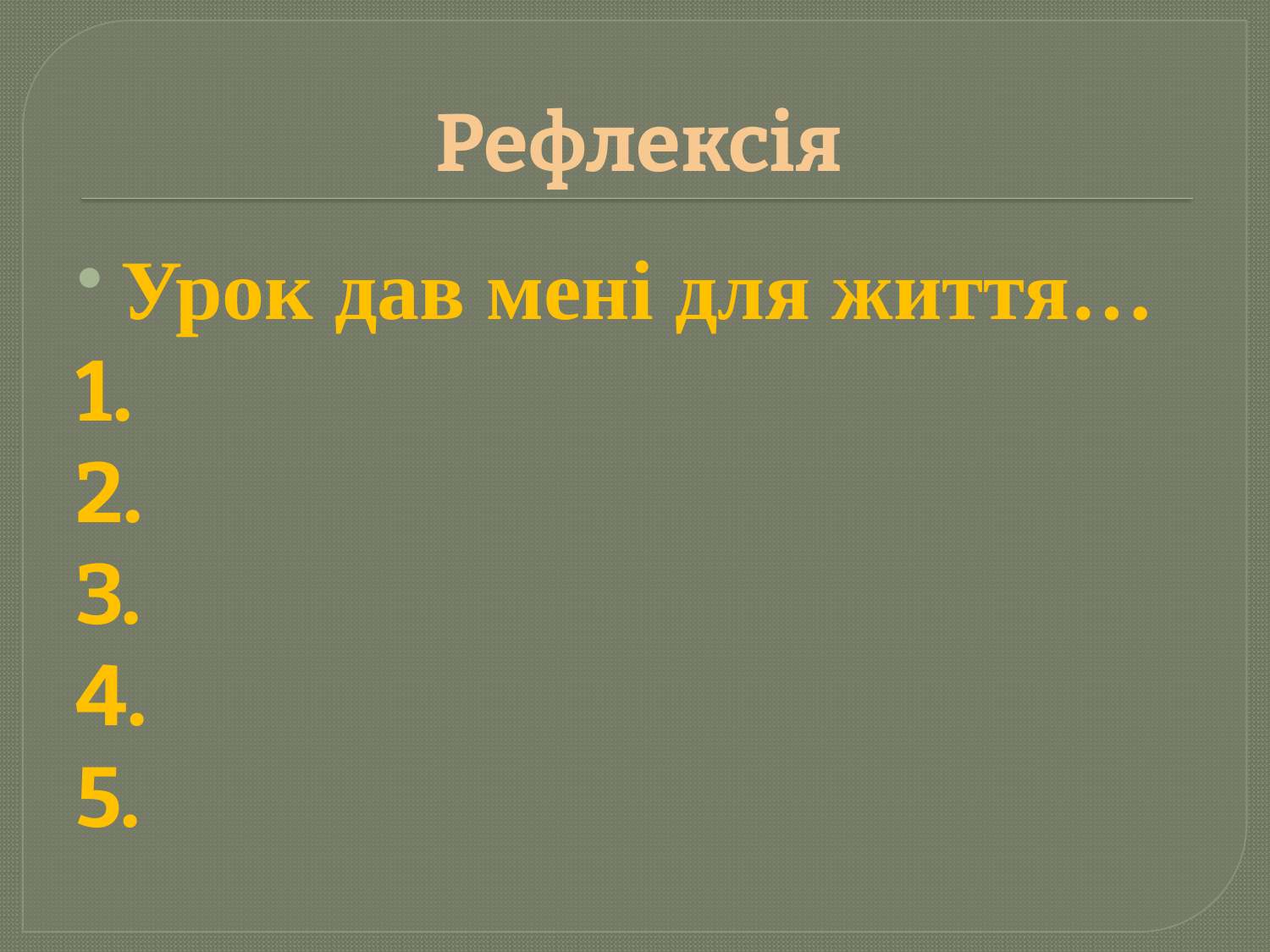

# Рефлексія
Урок дав мені для життя…
1.
2.
3.
4.
5.